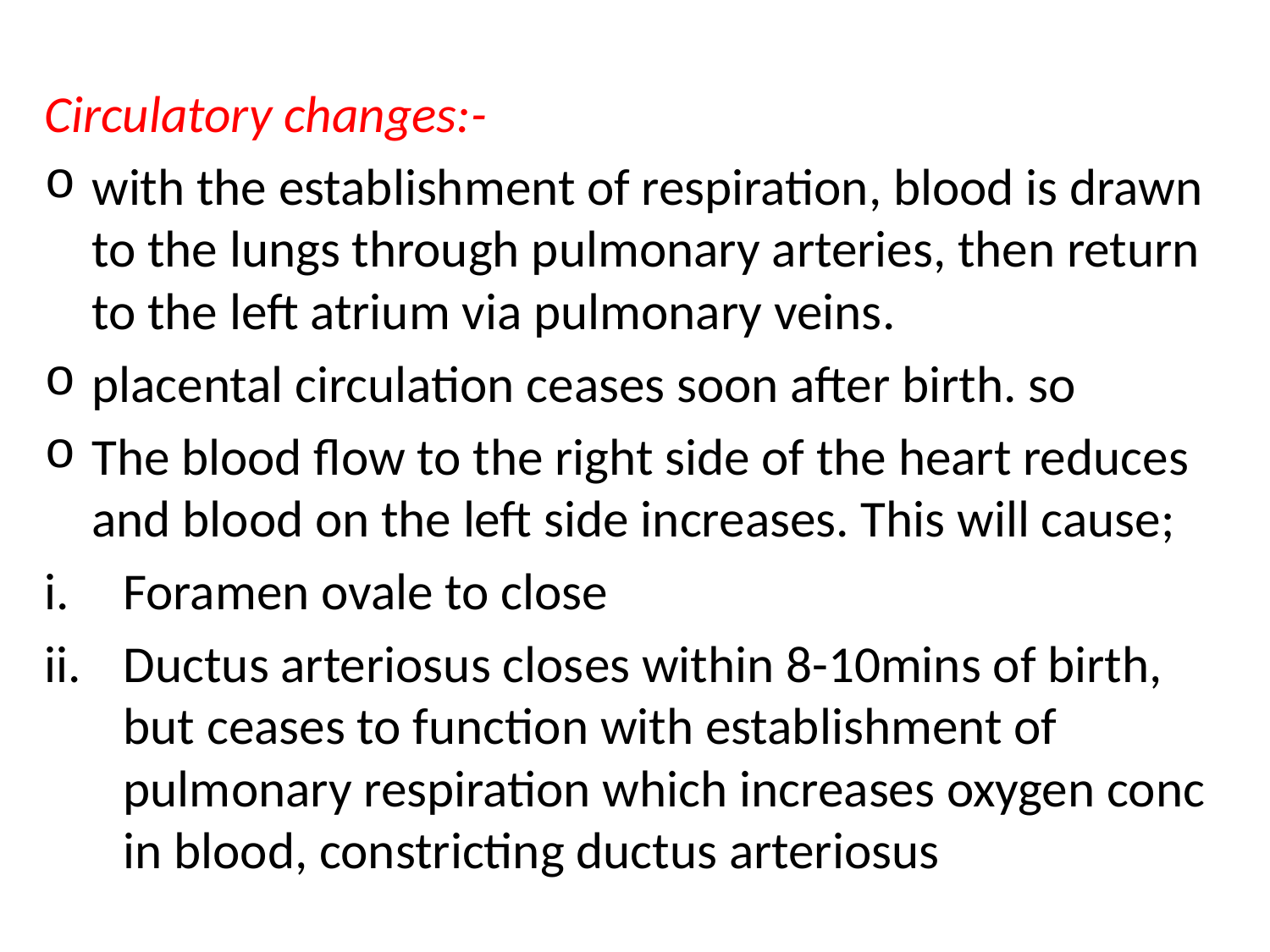

#
Circulatory changes:-
with the establishment of respiration, blood is drawn to the lungs through pulmonary arteries, then return to the left atrium via pulmonary veins.
placental circulation ceases soon after birth. so
The blood flow to the right side of the heart reduces and blood on the left side increases. This will cause;
Foramen ovale to close
Ductus arteriosus closes within 8-10mins of birth, but ceases to function with establishment of pulmonary respiration which increases oxygen conc in blood, constricting ductus arteriosus